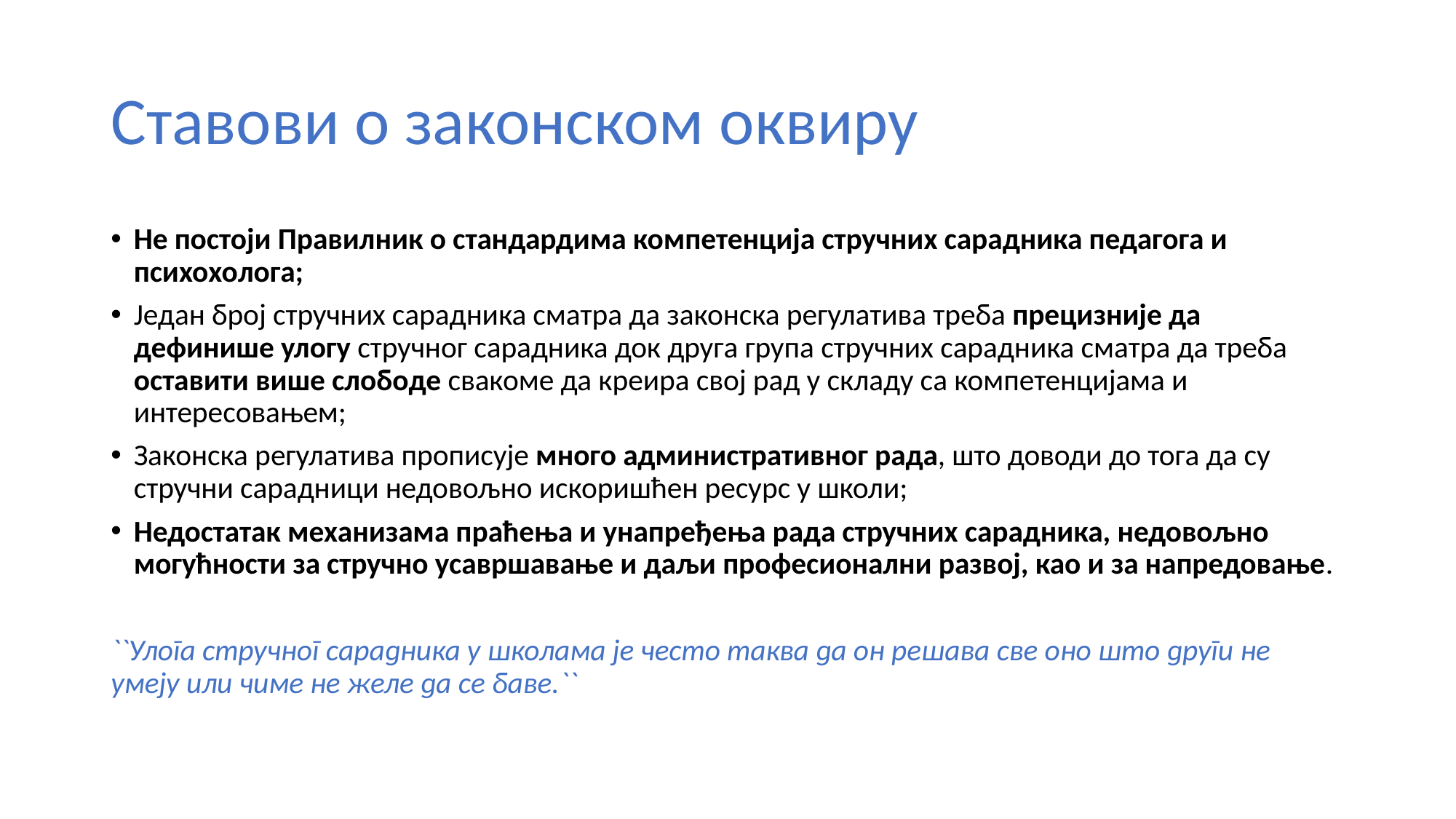

# Ставови о законском оквиру
Не постоји Правилник о стандардима компетенција стручних сарадника педагога и психохолога;
Један број стручних сарадника сматра да законска регулатива треба прецизније да дефинише улогу стручног сарадника док друга група стручних сарадника сматра да треба оставити више слободе свакоме да креира свој рад у складу са компетенцијама и интересовањем;
Законска регулатива прописује много административног рада, што доводи до тога да су стручни сарадници недовољно искоришћен ресурс у школи;
Недостатак механизама праћења и унапређења рада стручних сарадника, недовољно могућности за стручно усавршавање и даљи професионални развој, као и за напредовање.

``Улога стручног сарадника у школама је често таква да он решава све оно што други не умеју или чиме не желе да се баве.``